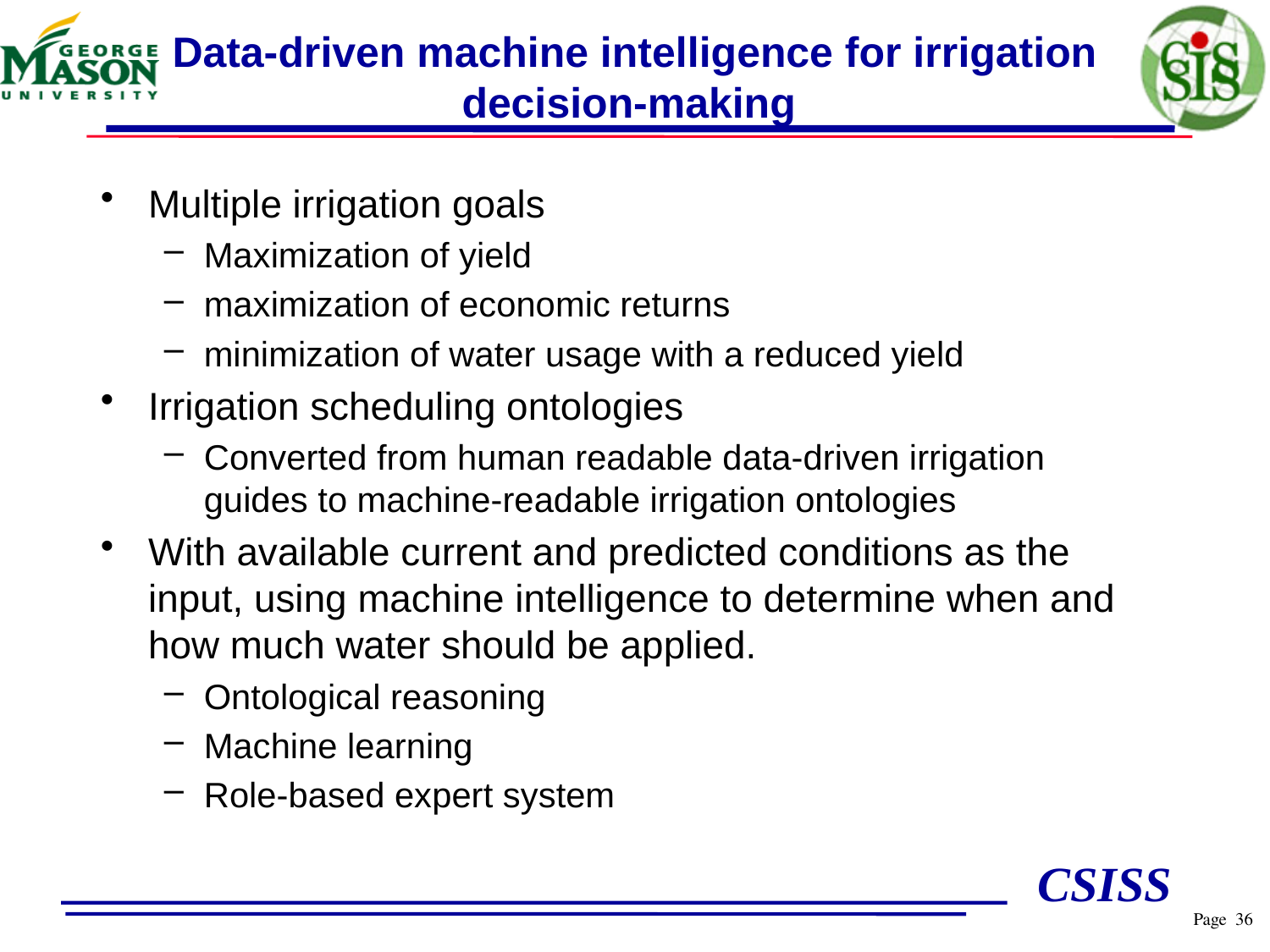

# Data-driven machine intelligence for irrigation decision-making
Multiple irrigation goals
Maximization of yield
maximization of economic returns
minimization of water usage with a reduced yield
Irrigation scheduling ontologies
Converted from human readable data-driven irrigation guides to machine-readable irrigation ontologies
With available current and predicted conditions as the input, using machine intelligence to determine when and how much water should be applied.
Ontological reasoning
Machine learning
Role-based expert system